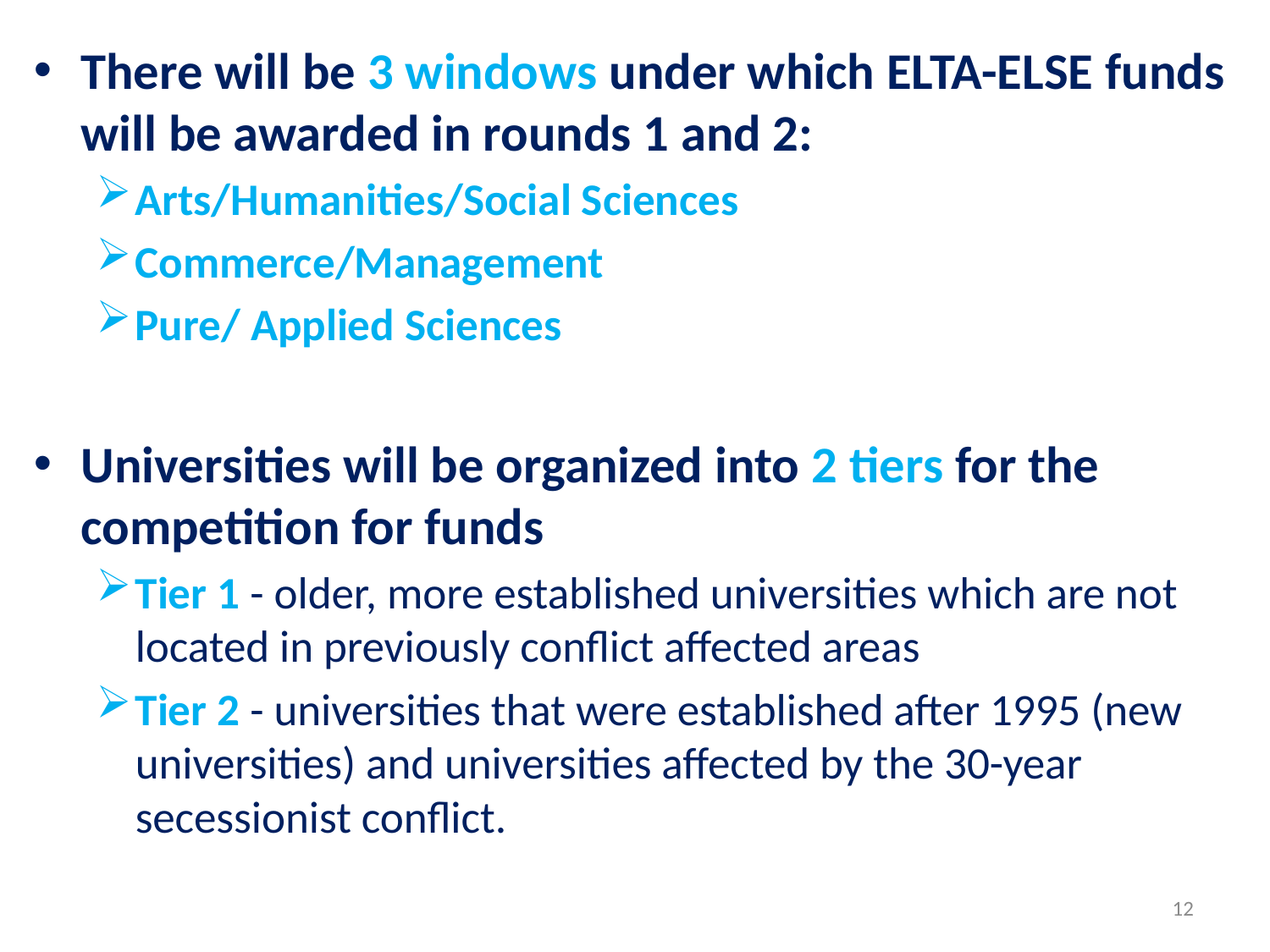

There will be 3 windows under which ELTA-ELSE funds will be awarded in rounds 1 and 2:
Arts/Humanities/Social Sciences
Commerce/Management
Pure/ Applied Sciences

Universities will be organized into 2 tiers for the competition for funds
Tier 1 - older, more established universities which are not located in previously conflict affected areas
Tier 2 - universities that were established after 1995 (new universities) and universities affected by the 30-year secessionist conflict.

12